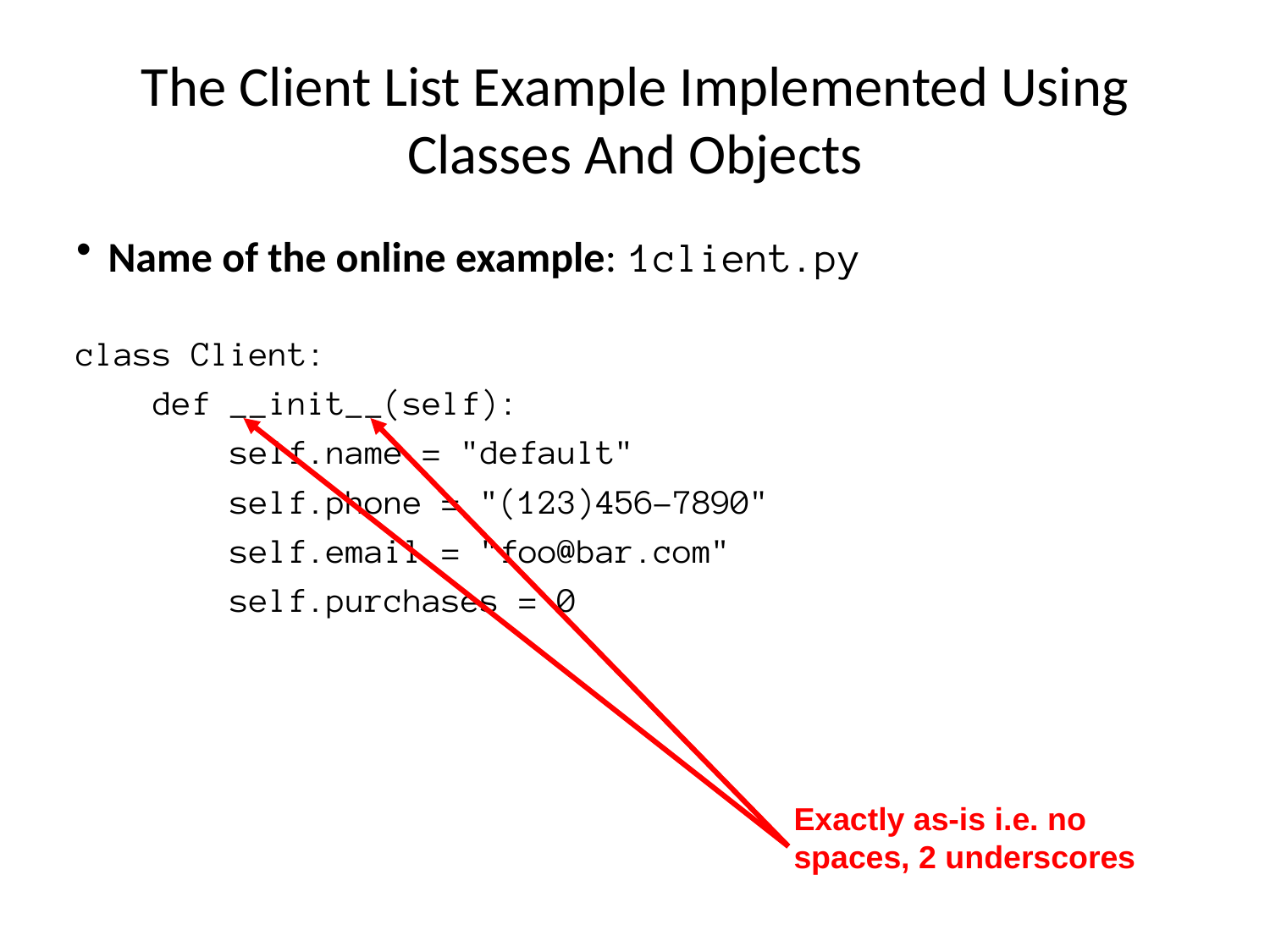

The Client List Example Implemented Using Classes And Objects
Name of the online example: 1client.py

class Client:
    def __init__(self):
        self.name = "default"
        self.phone = "(123)456-7890"
        self.email = "foo@bar.com"
        self.purchases = 0

Exactly as-is i.e. no spaces, 2 underscores